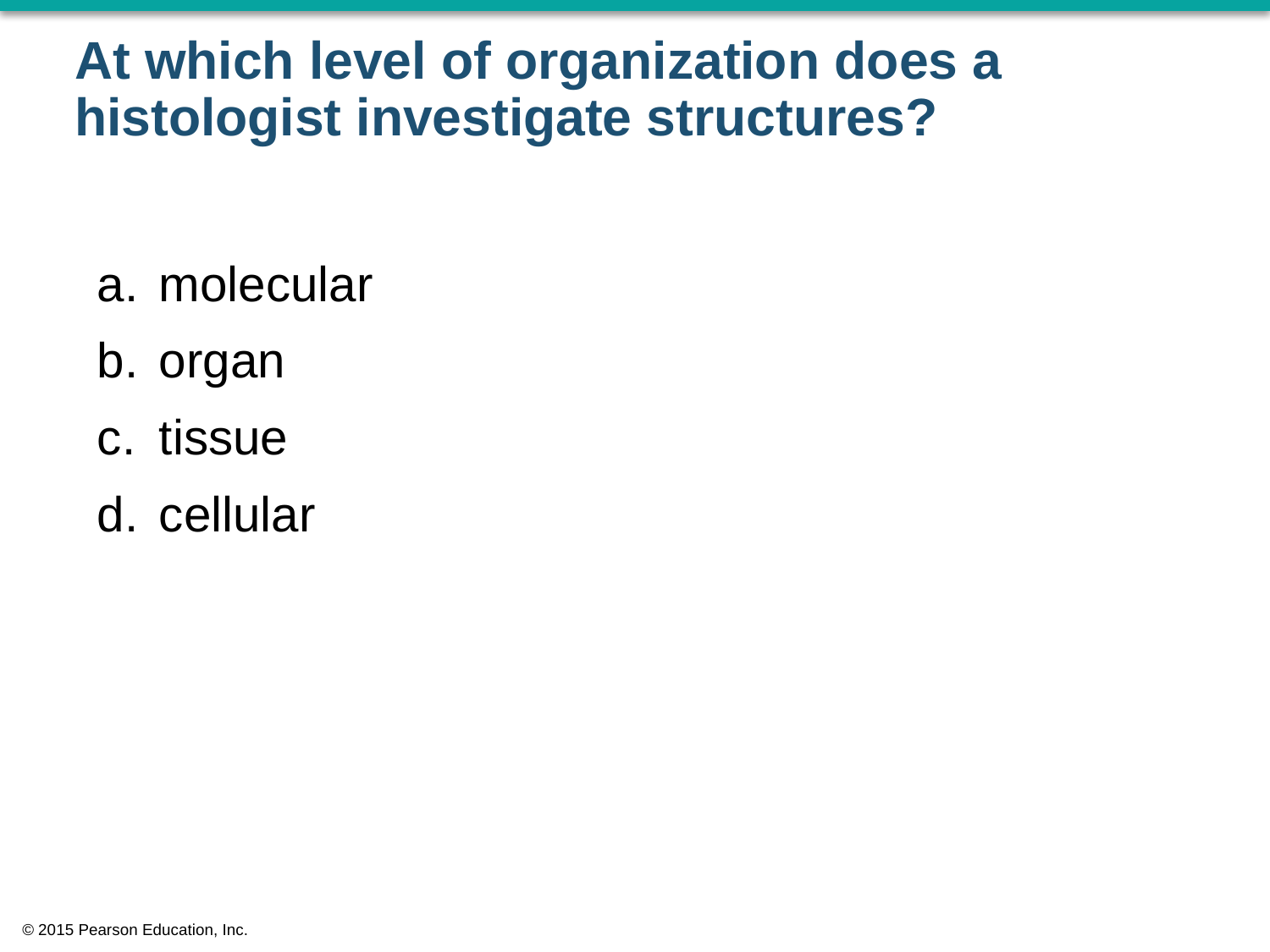

# At which level of organization does a histologist investigate structures?
molecular
organ
tissue
cellular
© 2015 Pearson Education, Inc.